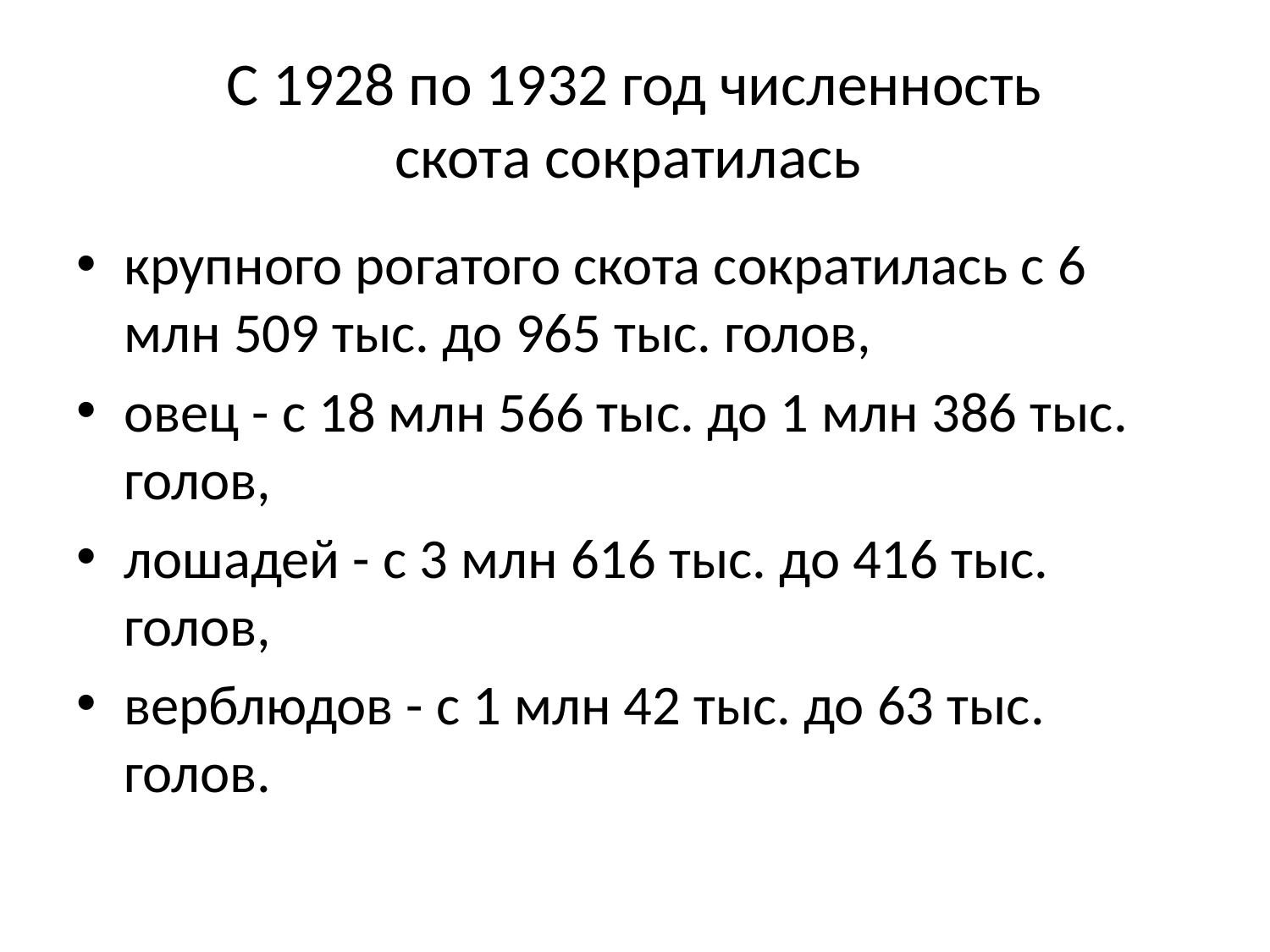

# С 1928 по 1932 год численность скота сократилась
крупного рогатого скота сократилась с 6 млн 509 тыс. до 965 тыс. голов,
овец - с 18 млн 566 тыс. до 1 млн 386 тыс. голов,
лошадей - с 3 млн 616 тыс. до 416 тыс. голов,
верблюдов - с 1 млн 42 тыс. до 63 тыс. голов.